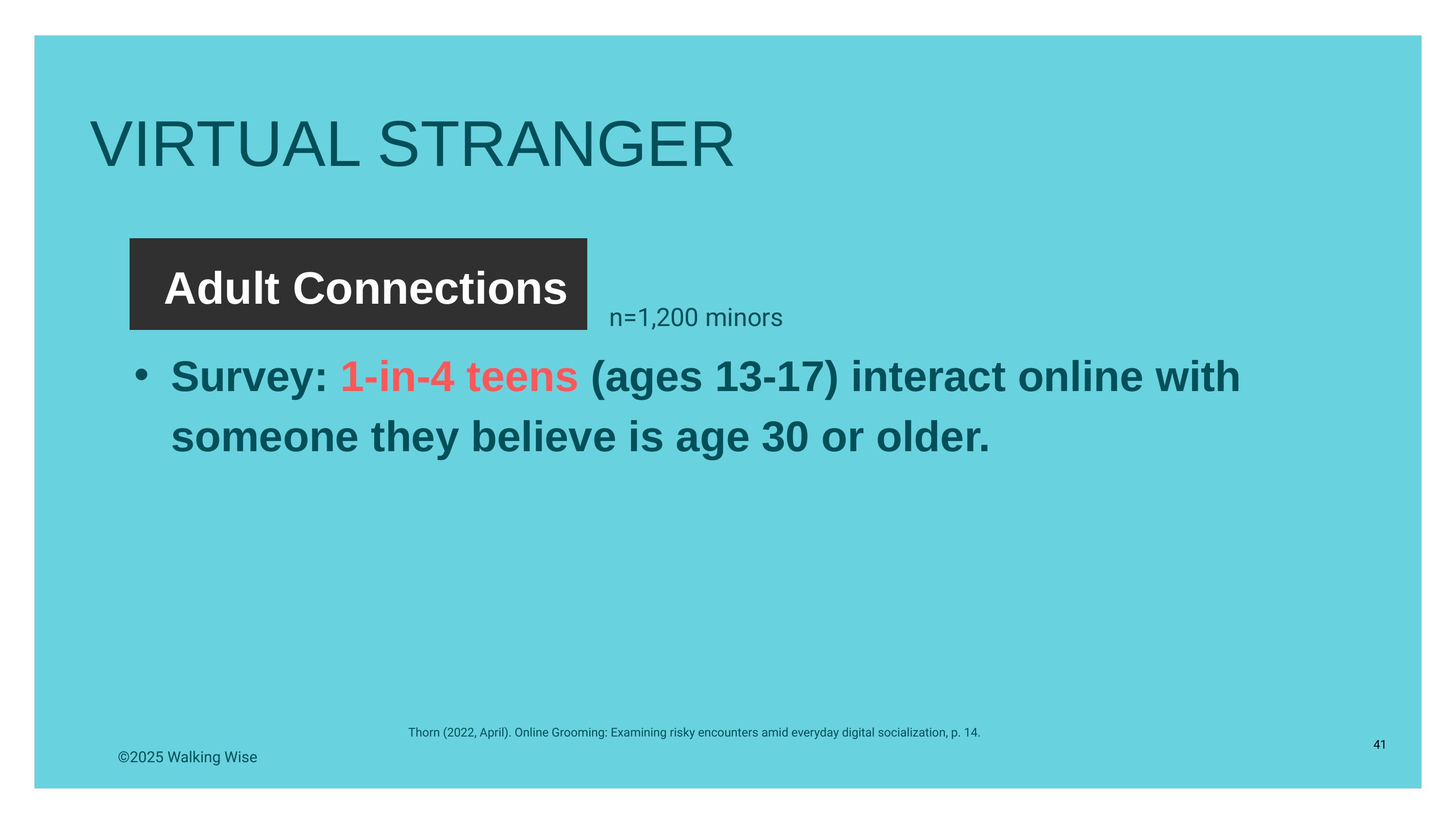

VIRTUAL STRANGER

Adult Connections
n=1,200 minors
Survey: 1-in-4 teens (ages 13-17) interact online with someone they believe is age 30 or older.
Thorn (2022, April). Online Grooming: Examining risky encounters amid everyday digital socialization, p. 14.
41
©2025 Walking Wise